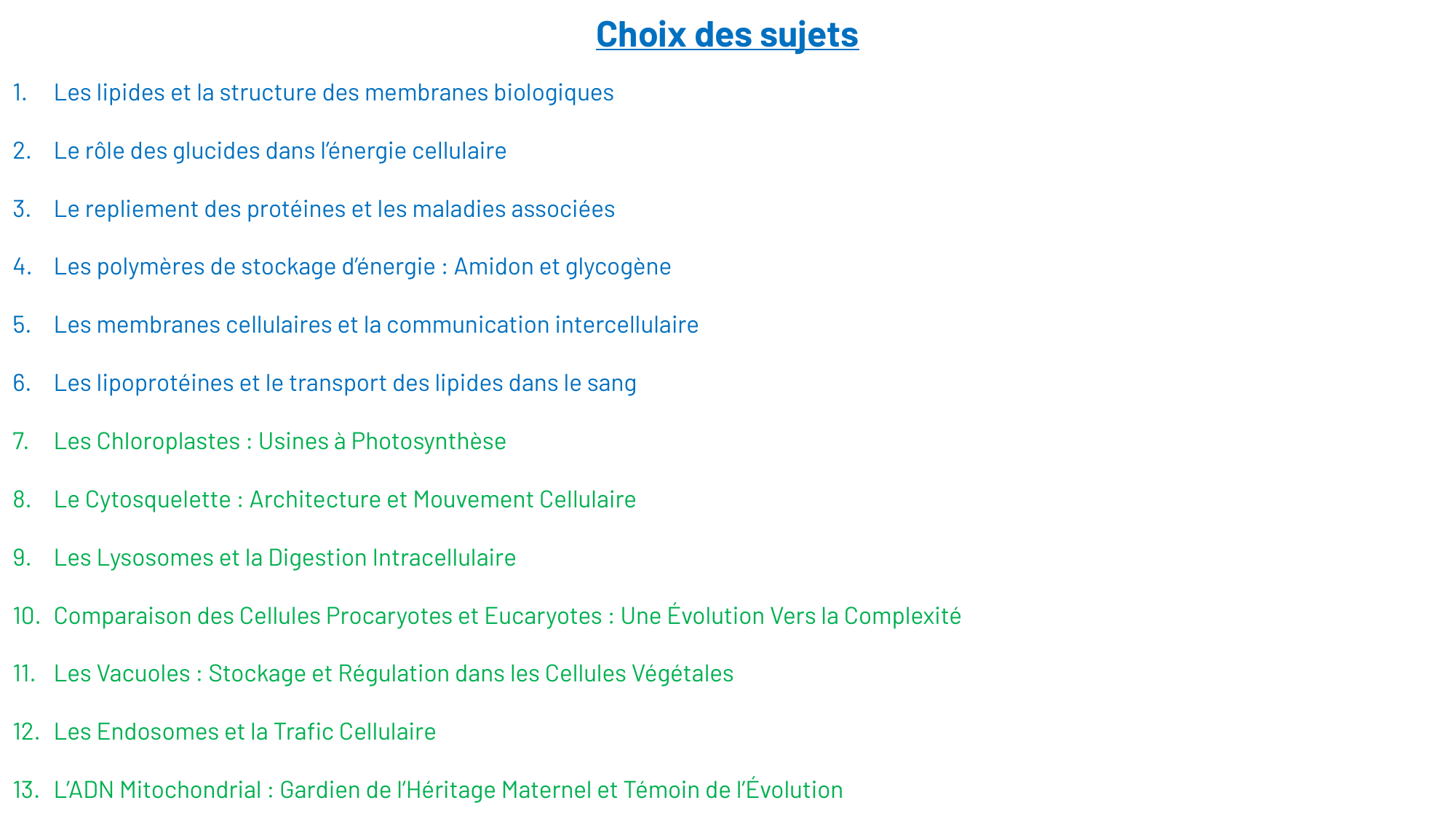

Choix des sujets
Les lipides et la structure des membranes biologiques

Le rôle des glucides dans l’énergie cellulaire

Le repliement des protéines et les maladies associées

Les polymères de stockage d’énergie : Amidon et glycogène

Les membranes cellulaires et la communication intercellulaire

Les lipoprotéines et le transport des lipides dans le sang

Les Chloroplastes : Usines à Photosynthèse

Le Cytosquelette : Architecture et Mouvement Cellulaire

Les Lysosomes et la Digestion Intracellulaire

Comparaison des Cellules Procaryotes et Eucaryotes : Une Évolution Vers la Complexité

Les Vacuoles : Stockage et Régulation dans les Cellules Végétales

Les Endosomes et la Trafic Cellulaire

L’ADN Mitochondrial : Gardien de l’Héritage Maternel et Témoin de l’Évolution